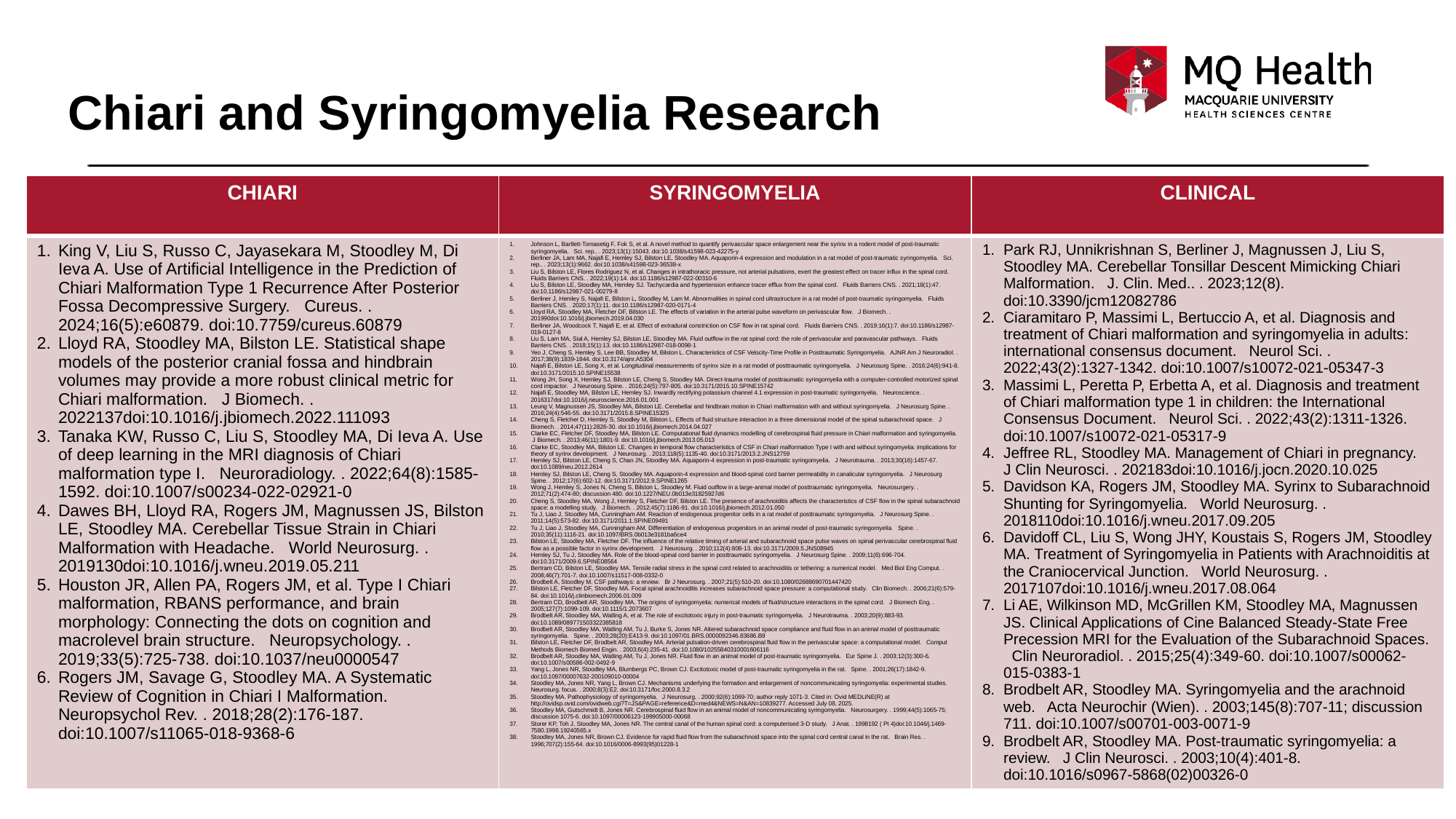

# Chiari and Syringomyelia Research
| CHIARI | SYRINGOMYELIA | CLINICAL |
| --- | --- | --- |
| 1. King V, Liu S, Russo C, Jayasekara M, Stoodley M, Di Ieva A. Use of Artificial Intelligence in the Prediction of Chiari Malformation Type 1 Recurrence After Posterior Fossa Decompressive Surgery. Cureus. . 2024;16(5):e60879. doi:10.7759/cureus.60879 2. Lloyd RA, Stoodley MA, Bilston LE. Statistical shape models of the posterior cranial fossa and hindbrain volumes may provide a more robust clinical metric for Chiari malformation. J Biomech. . 2022137doi:10.1016/j.jbiomech.2022.111093 3. Tanaka KW, Russo C, Liu S, Stoodley MA, Di Ieva A. Use of deep learning in the MRI diagnosis of Chiari malformation type I. Neuroradiology. . 2022;64(8):1585-1592. doi:10.1007/s00234-022-02921-0 4. Dawes BH, Lloyd RA, Rogers JM, Magnussen JS, Bilston LE, Stoodley MA. Cerebellar Tissue Strain in Chiari Malformation with Headache. World Neurosurg. . 2019130doi:10.1016/j.wneu.2019.05.211 5. Houston JR, Allen PA, Rogers JM, et al. Type I Chiari malformation, RBANS performance, and brain morphology: Connecting the dots on cognition and macrolevel brain structure. Neuropsychology. . 2019;33(5):725-738. doi:10.1037/neu0000547 6. Rogers JM, Savage G, Stoodley MA. A Systematic Review of Cognition in Chiari I Malformation. Neuropsychol Rev. . 2018;28(2):176-187. doi:10.1007/s11065-018-9368-6 | 1. Johnson L, Bartlett-Tomasetig F, Fok S, et al. A novel method to quantify perivascular space enlargement near the syrinx in a rodent model of post-traumatic syringomyelia. Sci. rep.. . 2023;13(1):15043. doi:10.1038/s41598-023-42275-y 2. Berliner JA, Lam MA, Najafi E, Hemley SJ, Bilston LE, Stoodley MA. Aquaporin-4 expression and modulation in a rat model of post-traumatic syringomyelia. Sci. rep.. . 2023;13(1):9662. doi:10.1038/s41598-023-36538-x 3. Liu S, Bilston LE, Flores Rodriguez N, et al. Changes in intrathoracic pressure, not arterial pulsations, exert the greatest effect on tracer influx in the spinal cord. Fluids Barriers CNS. . 2022;19(1):14. doi:10.1186/s12987-022-00310-6 4. Liu S, Bilston LE, Stoodley MA, Hemley SJ. Tachycardia and hypertension enhance tracer efflux from the spinal cord. Fluids Barriers CNS. . 2021;18(1):47. doi:10.1186/s12987-021-00279-8 5. Berliner J, Hemley S, Najafi E, Bilston L, Stoodley M, Lam M. Abnormalities in spinal cord ultrastructure in a rat model of post-traumatic syringomyelia. Fluids Barriers CNS. . 2020;17(1):11. doi:10.1186/s12987-020-0171-4 6. Lloyd RA, Stoodley MA, Fletcher DF, Bilston LE. The effects of variation in the arterial pulse waveform on perivascular flow. J Biomech. . 201990doi:10.1016/j.jbiomech.2019.04.030 7. Berliner JA, Woodcock T, Najafi E, et al. Effect of extradural constriction on CSF flow in rat spinal cord. Fluids Barriers CNS. . 2019;16(1):7. doi:10.1186/s12987-019-0127-8 8. Liu S, Lam MA, Sial A, Hemley SJ, Bilston LE, Stoodley MA. Fluid outflow in the rat spinal cord: the role of perivascular and paravascular pathways. Fluids Barriers CNS. . 2018;15(1):13. doi:10.1186/s12987-018-0098-1 9. Yeo J, Cheng S, Hemley S, Lee BB, Stoodley M, Bilston L. Characteristics of CSF Velocity-Time Profile in Posttraumatic Syringomyelia. AJNR Am J Neuroradiol. . 2017;38(9):1839-1844. doi:10.3174/ajnr.A5304 10. Najafi E, Bilston LE, Song X, et al. Longitudinal measurements of syrinx size in a rat model of posttraumatic syringomyelia. J Neurosurg Spine. . 2016;24(6):941-8. doi:10.3171/2015.10.SPINE15538 11. Wong JH, Song X, Hemley SJ, Bilston LE, Cheng S, Stoodley MA. Direct-trauma model of posttraumatic syringomyelia with a computer-controlled motorized spinal cord impactor. J Neurosurg Spine. . 2016;24(5):797-805. doi:10.3171/2015.10.SPINE15742 12. Najafi E, Stoodley MA, Bilston LE, Hemley SJ. Inwardly rectifying potassium channel 4.1 expression in post-traumatic syringomyelia. Neuroscience. . 2016317doi:10.1016/j.neuroscience.2016.01.001 13. Leung V, Magnussen JS, Stoodley MA, Bilston LE. Cerebellar and hindbrain motion in Chiari malformation with and without syringomyelia. J Neurosurg Spine. . 2016;24(4):546-55. doi:10.3171/2015.8.SPINE15325 14. Cheng S, Fletcher D, Hemley S, Stoodley M, Bilston L. Effects of fluid structure interaction in a three dimensional model of the spinal subarachnoid space. J Biomech. . 2014;47(11):2826-30. doi:10.1016/j.jbiomech.2014.04.027 15. Clarke EC, Fletcher DF, Stoodley MA, Bilston LE. Computational fluid dynamics modelling of cerebrospinal fluid pressure in Chiari malformation and syringomyelia. J Biomech. . 2013;46(11):1801-9. doi:10.1016/j.jbiomech.2013.05.013 16. Clarke EC, Stoodley MA, Bilston LE. Changes in temporal flow characteristics of CSF in Chiari malformation Type I with and without syringomyelia: implications for theory of syrinx development. J Neurosurg. . 2013;118(5):1135-40. doi:10.3171/2013.2.JNS12759 17. Hemley SJ, Bilston LE, Cheng S, Chan JN, Stoodley MA. Aquaporin-4 expression in post-traumatic syringomyelia. J Neurotrauma. . 2013;30(16):1457-67. doi:10.1089/neu.2012.2614 18. Hemley SJ, Bilston LE, Cheng S, Stoodley MA. Aquaporin-4 expression and blood-spinal cord barrier permeability in canalicular syringomyelia. J Neurosurg Spine. . 2012;17(6):602-12. doi:10.3171/2012.9.SPINE1265 19. Wong J, Hemley S, Jones N, Cheng S, Bilston L, Stoodley M. Fluid outflow in a large-animal model of posttraumatic syringomyelia. Neurosurgery. . 2012;71(2):474-80; discussion 480. doi:10.1227/NEU.0b013e31825927d6 20. Cheng S, Stoodley MA, Wong J, Hemley S, Fletcher DF, Bilston LE. The presence of arachnoiditis affects the characteristics of CSF flow in the spinal subarachnoid space: a modelling study. J Biomech. . 2012;45(7):1186-91. doi:10.1016/j.jbiomech.2012.01.050 21. Tu J, Liao J, Stoodley MA, Cunningham AM. Reaction of endogenous progenitor cells in a rat model of posttraumatic syringomyelia. J Neurosurg Spine. . 2011;14(5):573-82. doi:10.3171/2011.1.SPINE09491 22. Tu J, Liao J, Stoodley MA, Cunningham AM. Differentiation of endogenous progenitors in an animal model of post-traumatic syringomyelia. Spine. . 2010;35(11):1116-21. doi:10.1097/BRS.0b013e3181ba6ce4 23. Bilston LE, Stoodley MA, Fletcher DF. The influence of the relative timing of arterial and subarachnoid space pulse waves on spinal perivascular cerebrospinal fluid flow as a possible factor in syrinx development. J Neurosurg. . 2010;112(4):808-13. doi:10.3171/2009.5.JNS08945 24. Hemley SJ, Tu J, Stoodley MA. Role of the blood-spinal cord barrier in posttraumatic syringomyelia. J Neurosurg Spine. . 2009;11(6):696-704. doi:10.3171/2009.6.SPINE08564 25. Bertram CD, Bilston LE, Stoodley MA. Tensile radial stress in the spinal cord related to arachnoiditis or tethering: a numerical model. Med Biol Eng Comput. . 2008;46(7):701-7. doi:10.1007/s11517-008-0332-0 26. Brodbelt A, Stoodley M. CSF pathways: a review. Br J Neurosurg. . 2007;21(5):510-20. doi:10.1080/02688690701447420 27. Bilston LE, Fletcher DF, Stoodley MA. Focal spinal arachnoiditis increases subarachnoid space pressure: a computational study. Clin Biomech. . 2006;21(6):579-84. doi:10.1016/j.clinbiomech.2006.01.009 28. Bertram CD, Brodbelt AR, Stoodley MA. The origins of syringomyelia: numerical models of fluid/structure interactions in the spinal cord. J Biomech Eng. . 2005;127(7):1099-109. doi:10.1115/1.2073607 29. Brodbelt AR, Stoodley MA, Watling A, et al. The role of excitotoxic injury in post-traumatic syringomyelia. J Neurotrauma. . 2003;20(9):883-93. doi:10.1089/089771503322385818 30. Brodbelt AR, Stoodley MA, Watling AM, Tu J, Burke S, Jones NR. Altered subarachnoid space compliance and fluid flow in an animal model of posttraumatic syringomyelia. Spine. . 2003;28(20):E413-9. doi:10.1097/01.BRS.0000092346.83686.B9 31. Bilston LE, Fletcher DF, Brodbelt AR, Stoodley MA. Arterial pulsation-driven cerebrospinal fluid flow in the perivascular space: a computational model. Comput Methods Biomech Biomed Engin. . 2003;6(4):235-41. doi:10.1080/10255840310001606116 32. Brodbelt AR, Stoodley MA, Watling AM, Tu J, Jones NR. Fluid flow in an animal model of post-traumatic syringomyelia. Eur Spine J. . 2003;12(3):300-6. doi:10.1007/s00586-002-0492-9 33. Yang L, Jones NR, Stoodley MA, Blumbergs PC, Brown CJ. Excitotoxic model of post-traumatic syringomyelia in the rat. Spine. . 2001;26(17):1842-9. doi:10.1097/00007632-200109010-00004 34. Stoodley MA, Jones NR, Yang L, Brown CJ. Mechanisms underlying the formation and enlargement of noncommunicating syringomyelia: experimental studies. Neurosurg. focus. . 2000;8(3):E2. doi:10.3171/foc.2000.8.3.2 35. Stoodley MA. Pathophysiology of syringomyelia. J Neurosurg. . 2000;92(6):1069-70; author reply 1071-3. Cited in: Ovid MEDLINE(R) at http://ovidsp.ovid.com/ovidweb.cgi?T=JS&PAGE=reference&D=med4&NEWS=N&AN=10839277. Accessed July 08, 2025. 36. Stoodley MA, Gutschmidt B, Jones NR. Cerebrospinal fluid flow in an animal model of noncommunicating syringomyelia. Neurosurgery. . 1999;44(5):1065-75; discussion 1075-6. doi:10.1097/00006123-199905000-00068 37. Storer KP, Toh J, Stoodley MA, Jones NR. The central canal of the human spinal cord: a computerised 3-D study. J Anat. . 1998192 ( Pt 4)doi:10.1046/j.1469-7580.1998.19240565.x 38. Stoodley MA, Jones NR, Brown CJ. Evidence for rapid fluid flow from the subarachnoid space into the spinal cord central canal in the rat. Brain Res. . 1996;707(2):155-64. doi:10.1016/0006-8993(95)01228-1 | 1. Park RJ, Unnikrishnan S, Berliner J, Magnussen J, Liu S, Stoodley MA. Cerebellar Tonsillar Descent Mimicking Chiari Malformation. J. Clin. Med.. . 2023;12(8). doi:10.3390/jcm12082786 2. Ciaramitaro P, Massimi L, Bertuccio A, et al. Diagnosis and treatment of Chiari malformation and syringomyelia in adults: international consensus document. Neurol Sci. . 2022;43(2):1327-1342. doi:10.1007/s10072-021-05347-3 3. Massimi L, Peretta P, Erbetta A, et al. Diagnosis and treatment of Chiari malformation type 1 in children: the International Consensus Document. Neurol Sci. . 2022;43(2):1311-1326. doi:10.1007/s10072-021-05317-9 4. Jeffree RL, Stoodley MA. Management of Chiari in pregnancy. J Clin Neurosci. . 202183doi:10.1016/j.jocn.2020.10.025 5. Davidson KA, Rogers JM, Stoodley MA. Syrinx to Subarachnoid Shunting for Syringomyelia. World Neurosurg. . 2018110doi:10.1016/j.wneu.2017.09.205 6. Davidoff CL, Liu S, Wong JHY, Koustais S, Rogers JM, Stoodley MA. Treatment of Syringomyelia in Patients with Arachnoiditis at the Craniocervical Junction. World Neurosurg. . 2017107doi:10.1016/j.wneu.2017.08.064 7. Li AE, Wilkinson MD, McGrillen KM, Stoodley MA, Magnussen JS. Clinical Applications of Cine Balanced Steady-State Free Precession MRI for the Evaluation of the Subarachnoid Spaces. Clin Neuroradiol. . 2015;25(4):349-60. doi:10.1007/s00062-015-0383-1 8. Brodbelt AR, Stoodley MA. Syringomyelia and the arachnoid web. Acta Neurochir (Wien). . 2003;145(8):707-11; discussion 711. doi:10.1007/s00701-003-0071-9 9. Brodbelt AR, Stoodley MA. Post-traumatic syringomyelia: a review. J Clin Neurosci. . 2003;10(4):401-8. doi:10.1016/s0967-5868(02)00326-0 |